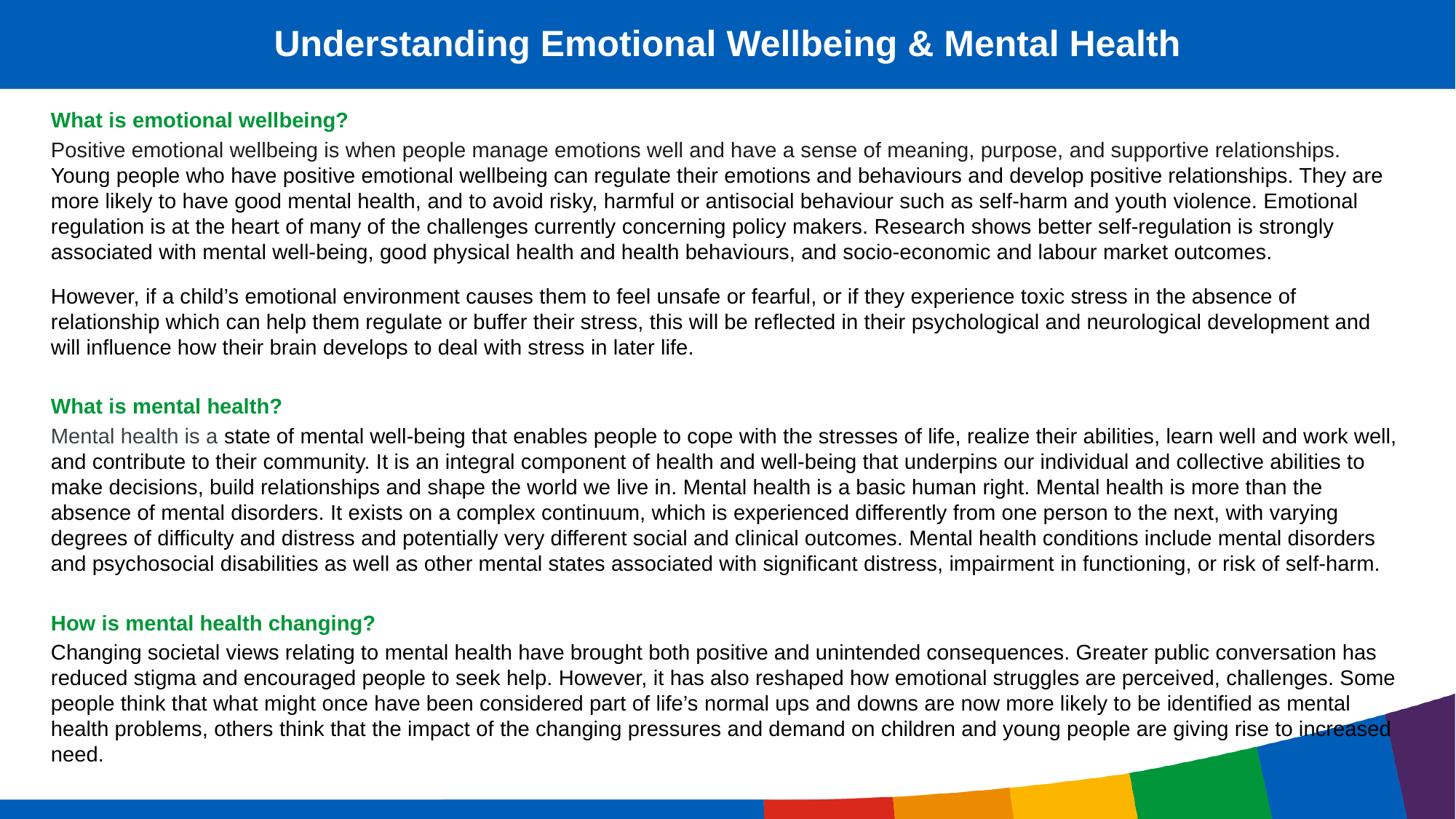

Understanding Emotional Wellbeing & Mental Health
What is emotional wellbeing?
Positive emotional wellbeing is when people manage emotions well and have a sense of meaning, purpose, and supportive relationships. Young people who have positive emotional wellbeing can regulate their emotions and behaviours and develop positive relationships. They are more likely to have good mental health, and to avoid risky, harmful or antisocial behaviour such as self-harm and youth violence. Emotional regulation is at the heart of many of the challenges currently concerning policy makers. Research shows better self-regulation is strongly associated with mental well-being, good physical health and health behaviours, and socio-economic and labour market outcomes.

However, if a child’s emotional environment causes them to feel unsafe or fearful, or if they experience toxic stress in the absence of relationship which can help them regulate or buffer their stress, this will be reflected in their psychological and neurological development and will influence how their brain develops to deal with stress in later life.

What is mental health?
Mental health is a state of mental well-being that enables people to cope with the stresses of life, realize their abilities, learn well and work well, and contribute to their community. It is an integral component of health and well-being that underpins our individual and collective abilities to make decisions, build relationships and shape the world we live in. Mental health is a basic human right. Mental health is more than the absence of mental disorders. It exists on a complex continuum, which is experienced differently from one person to the next, with varying degrees of difficulty and distress and potentially very different social and clinical outcomes. Mental health conditions include mental disorders and psychosocial disabilities as well as other mental states associated with significant distress, impairment in functioning, or risk of self-harm.

How is mental health changing?
Changing societal views relating to mental health have brought both positive and unintended consequences. Greater public conversation has reduced stigma and encouraged people to seek help. However, it has also reshaped how emotional struggles are perceived, challenges. Some people think that what might once have been considered part of life’s normal ups and downs are now more likely to be identified as mental health problems, others think that the impact of the changing pressures and demand on children and young people are giving rise to increased need.